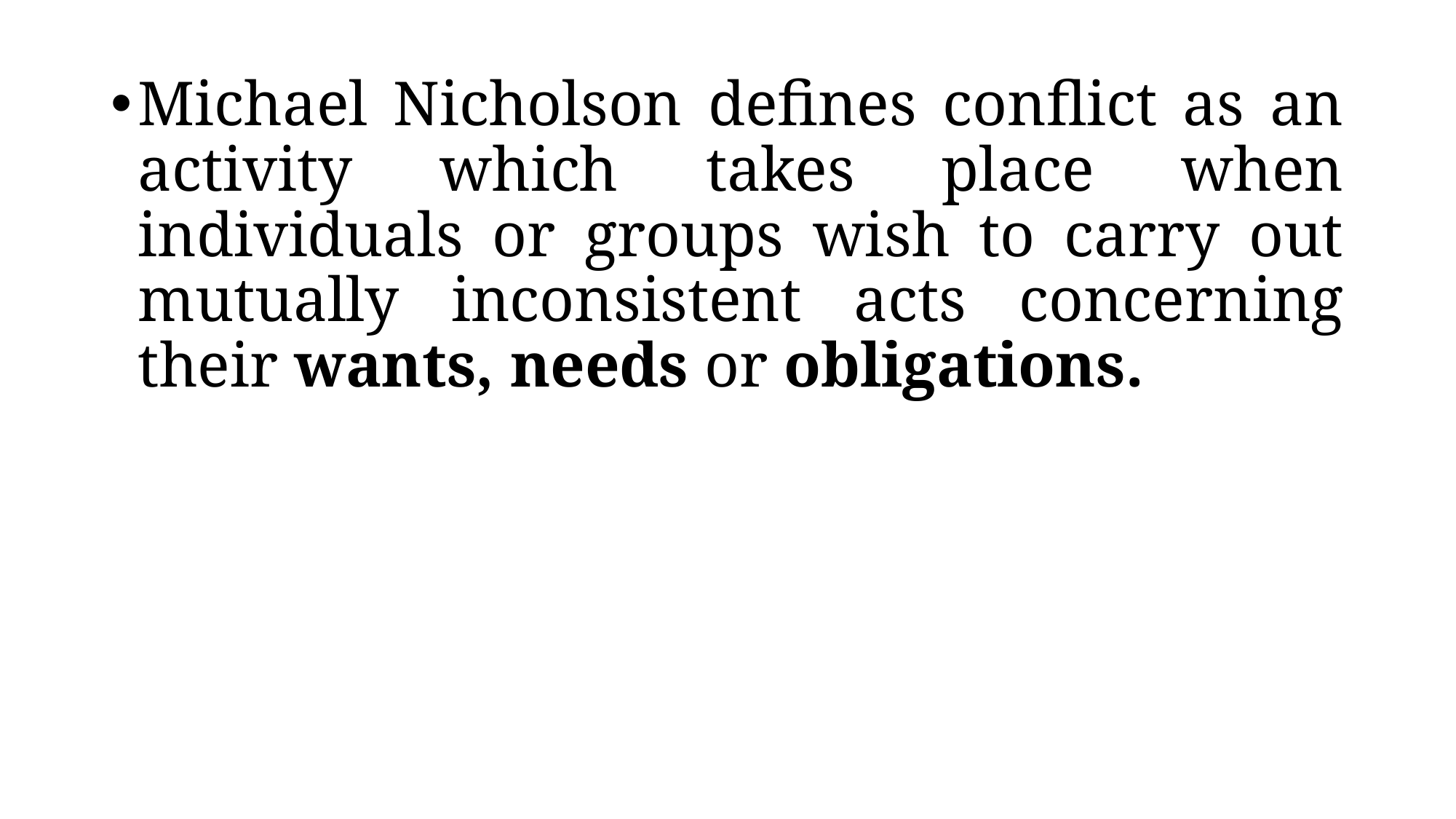

Michael Nicholson defines conflict as an activity which takes place when individuals or groups wish to carry out mutually inconsistent acts concerning their wants, needs or obligations.